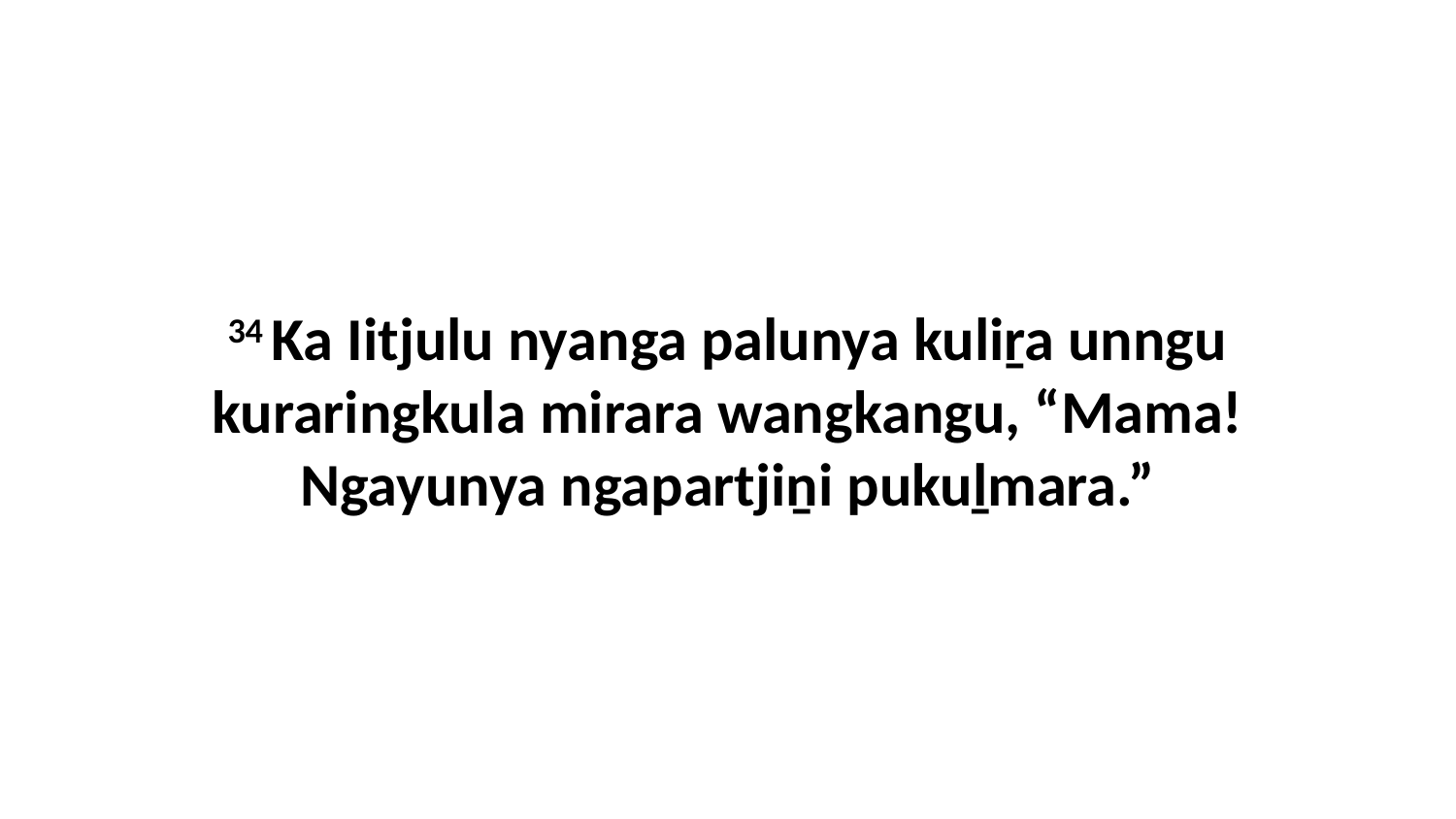

34 Ka Iitjulu nyanga palunya kuliṟa unngu kuraringkula mirara wangkangu, “Mama! Ngayunya ngapartjiṉi pukuḻmara.”